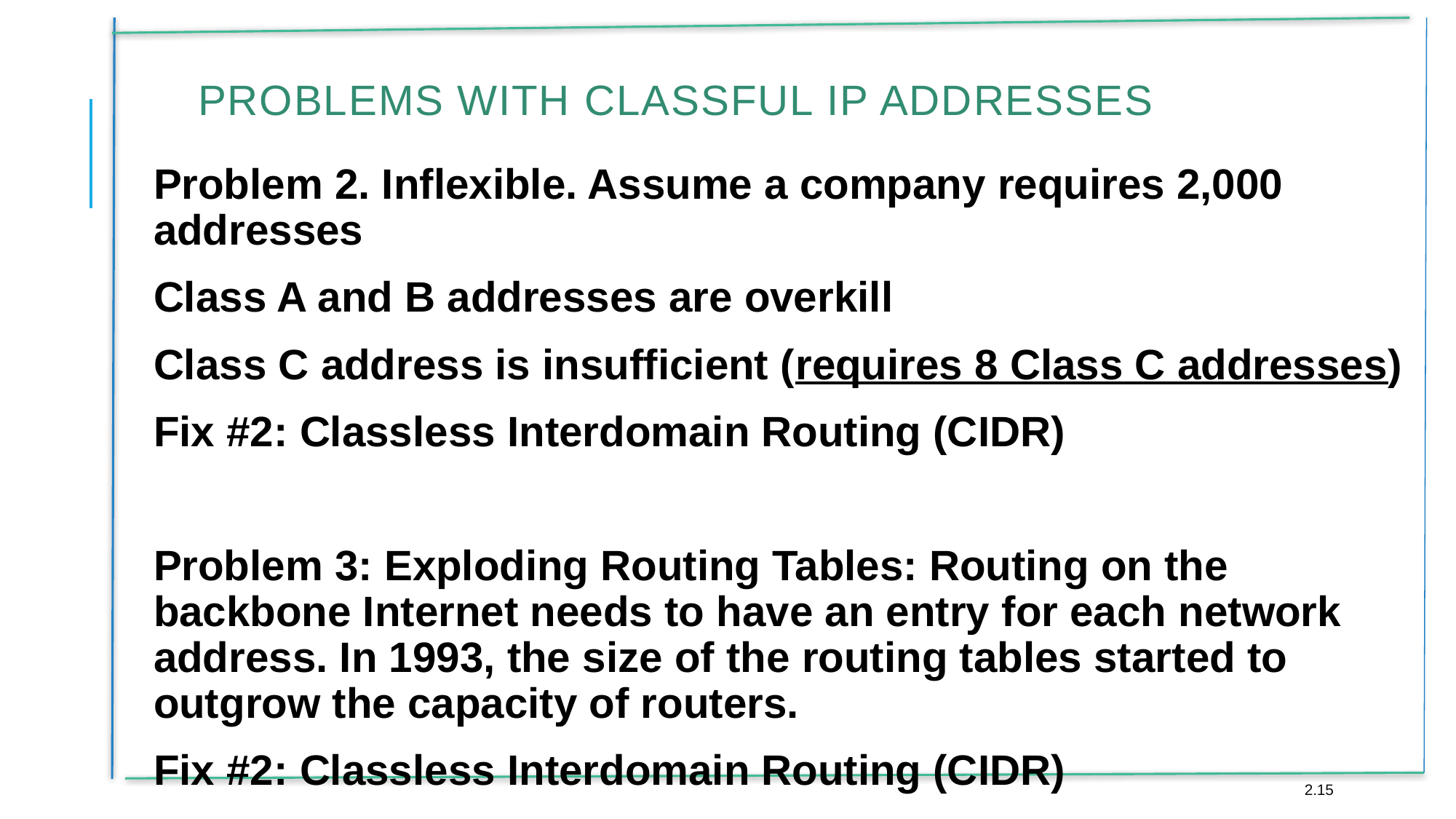

# Problems with Classful IP Addresses
Problem 2. Inflexible. Assume a company requires 2,000 addresses
Class A and B addresses are overkill
Class C address is insufficient (requires 8 Class C addresses)
Fix #2: Classless Interdomain Routing (CIDR)

Problem 3: Exploding Routing Tables: Routing on the backbone Internet needs to have an entry for each network address. In 1993, the size of the routing tables started to outgrow the capacity of routers.
Fix #2: Classless Interdomain Routing (CIDR)

2.15